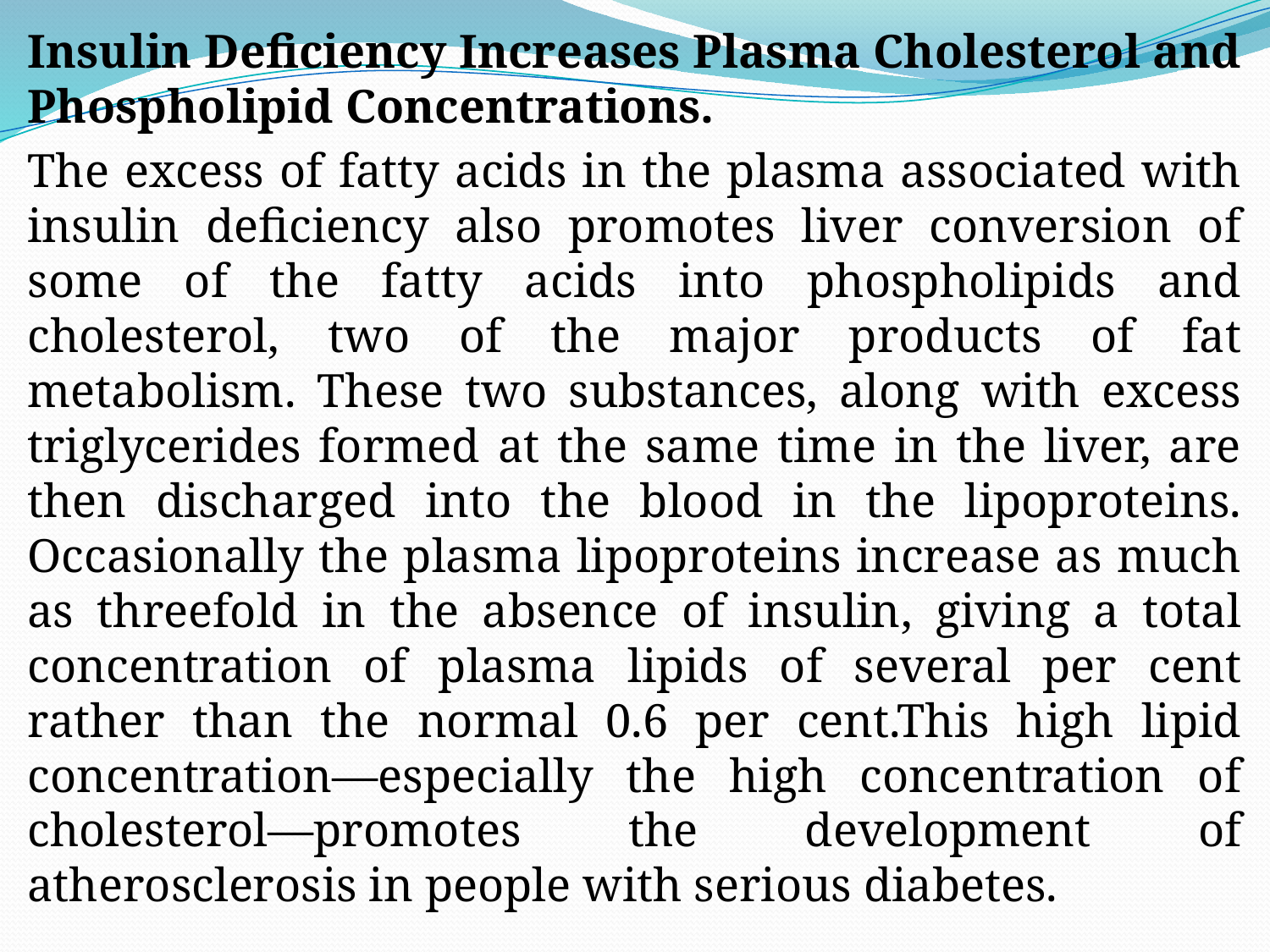

Insulin Deficiency Increases Plasma Cholesterol and Phospholipid Concentrations.
The excess of fatty acids in the plasma associated with insulin deficiency also promotes liver conversion of some of the fatty acids into phospholipids and cholesterol, two of the major products of fat metabolism. These two substances, along with excess triglycerides formed at the same time in the liver, are then discharged into the blood in the lipoproteins. Occasionally the plasma lipoproteins increase as much as threefold in the absence of insulin, giving a total concentration of plasma lipids of several per cent rather than the normal 0.6 per cent.This high lipid concentration—especially the high concentration of cholesterol—promotes the development of atherosclerosis in people with serious diabetes.